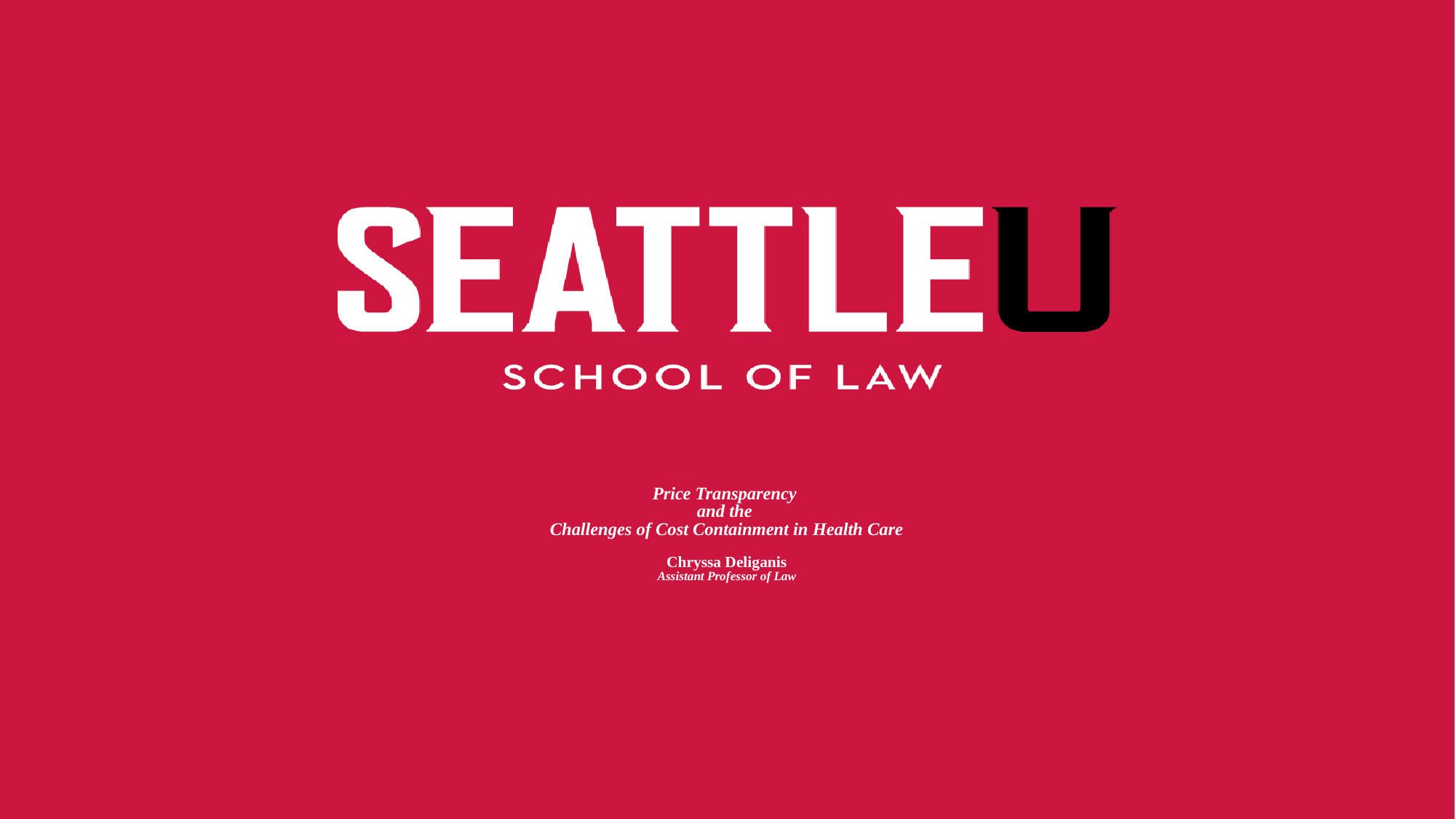

# Price Transparency and the Challenges of Cost Containment in Health Care Chryssa Deliganis Assistant Professor of Law